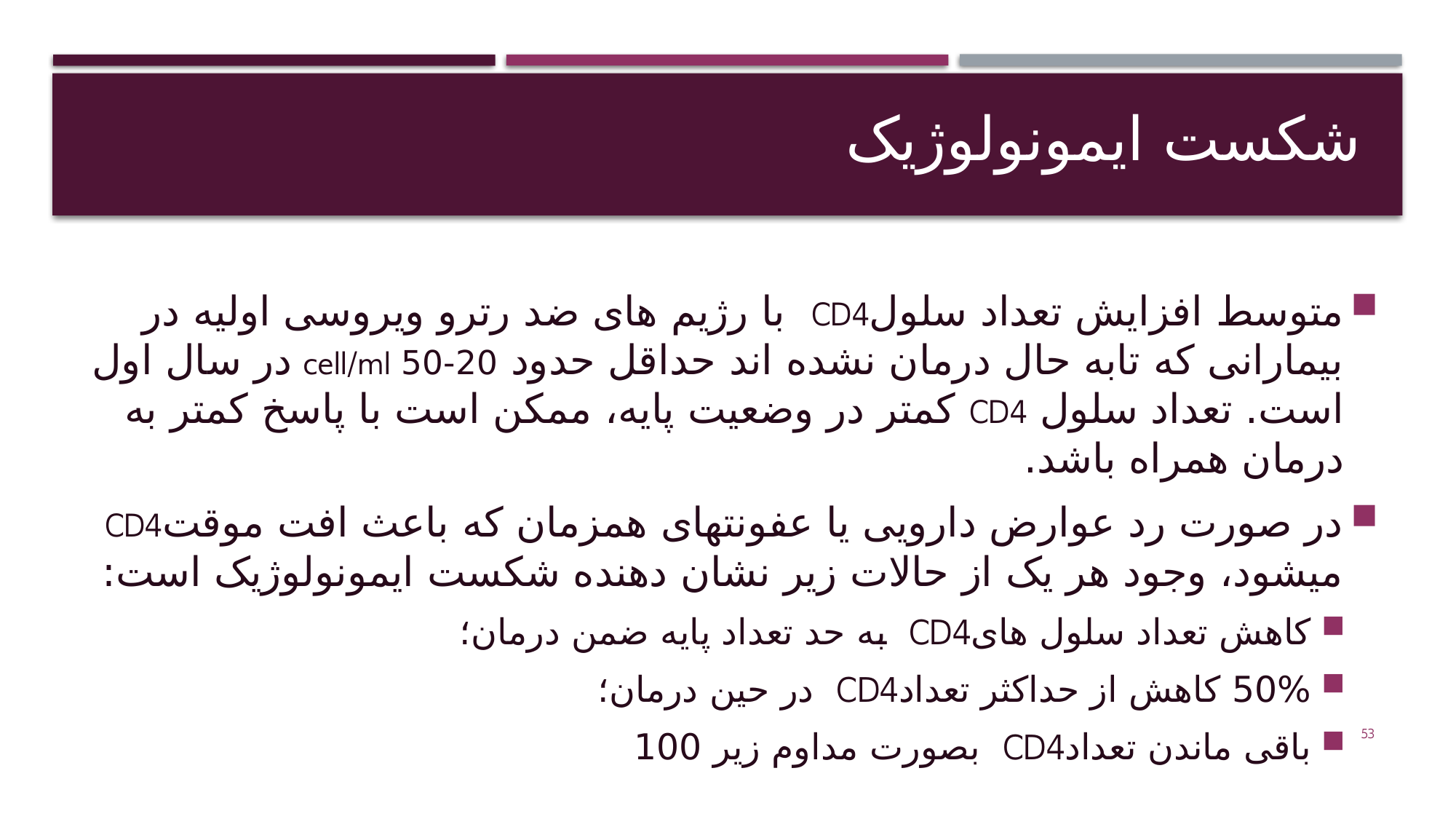

# شکست ایمونولوژیک
متوسط افزایش تعداد سلولCD4  با رژیم های ضد رترو ویروسی اولیه در بیمارانی که تابه حال درمان نشده اند حداقل حدود 20-50 cell/ml در سال اول است. تعداد سلول CD4 کمتر در وضعیت پایه، ممکن است با پاسخ کمتر به درمان همراه باشد.
در صورت رد عوارض دارویی یا عفونتهای همزمان که باعث افت موقتCD4  میشود، وجود هر یک از حالات زیر نشان دهنده شکست ایمونولوژیک است:
کاهش تعداد سلول هایCD4  به حد تعداد پایه ضمن درمان؛
50% کاهش از حداکثر تعدادCD4  در حین درمان؛
باقی ماندن تعدادCD4  بصورت مداوم زیر 100
53